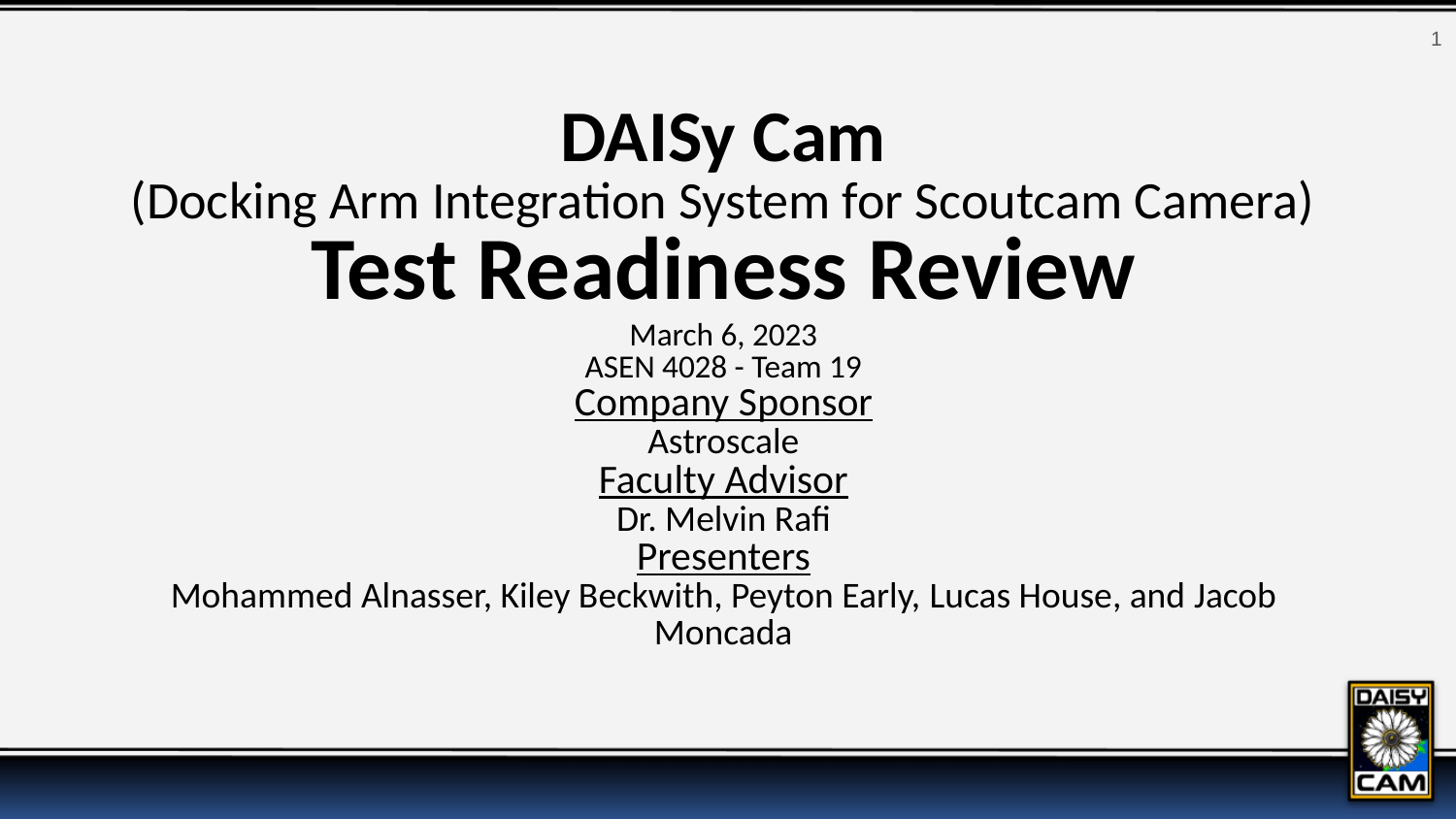

1
DAISy Cam
(Docking Arm Integration System for Scoutcam Camera)
Test Readiness Review
March 6, 2023
ASEN 4028 - Team 19
Company Sponsor
Astroscale
Faculty Advisor
Dr. Melvin Rafi
Presenters
Mohammed Alnasser, Kiley Beckwith, Peyton Early, Lucas House, and Jacob Moncada